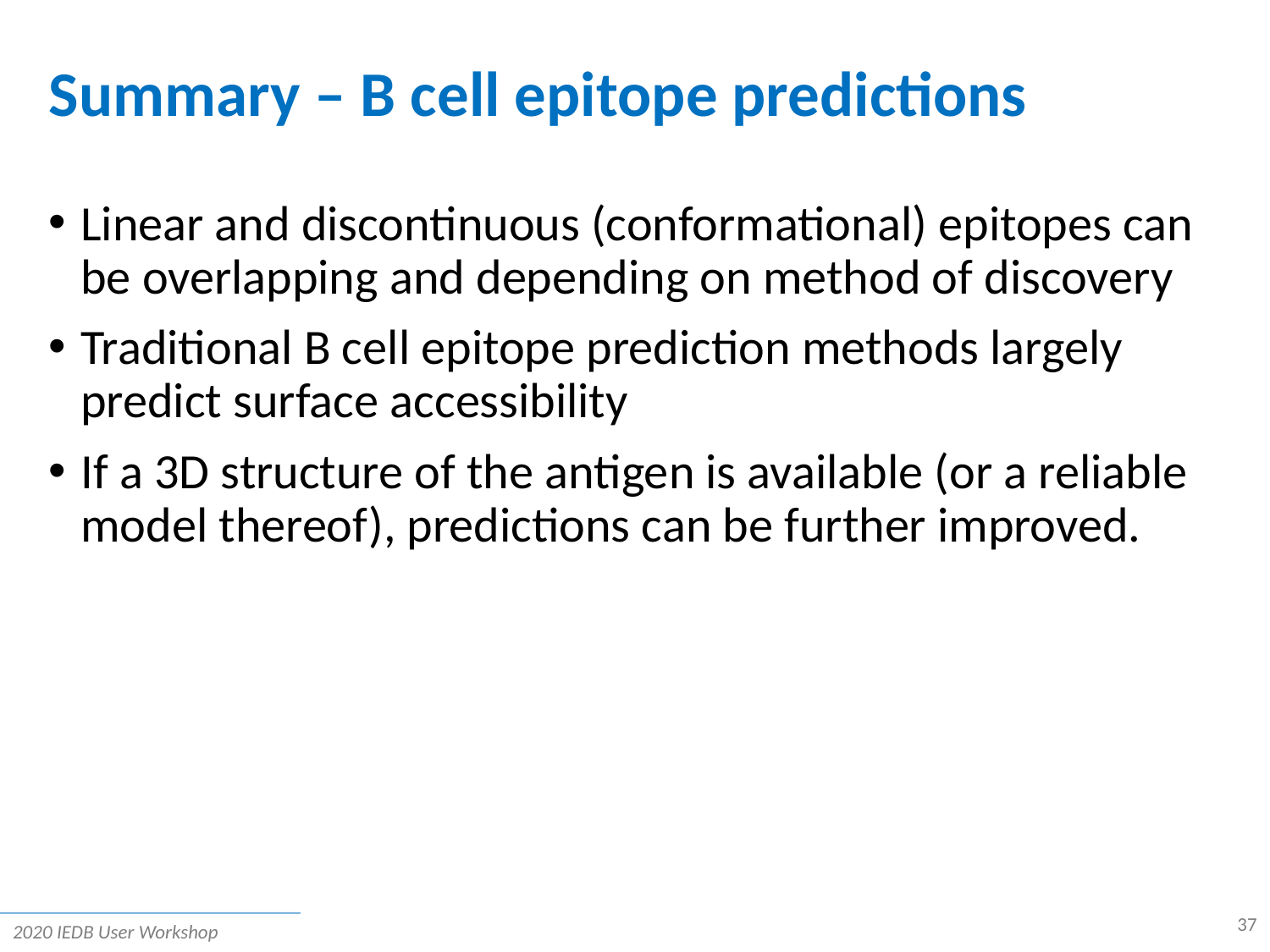

# Summary – B cell epitope predictions
Linear and discontinuous (conformational) epitopes can be overlapping and depending on method of discovery
Traditional B cell epitope prediction methods largely predict surface accessibility
If a 3D structure of the antigen is available (or a reliable model thereof), predictions can be further improved.

37
2020 IEDB User Workshop